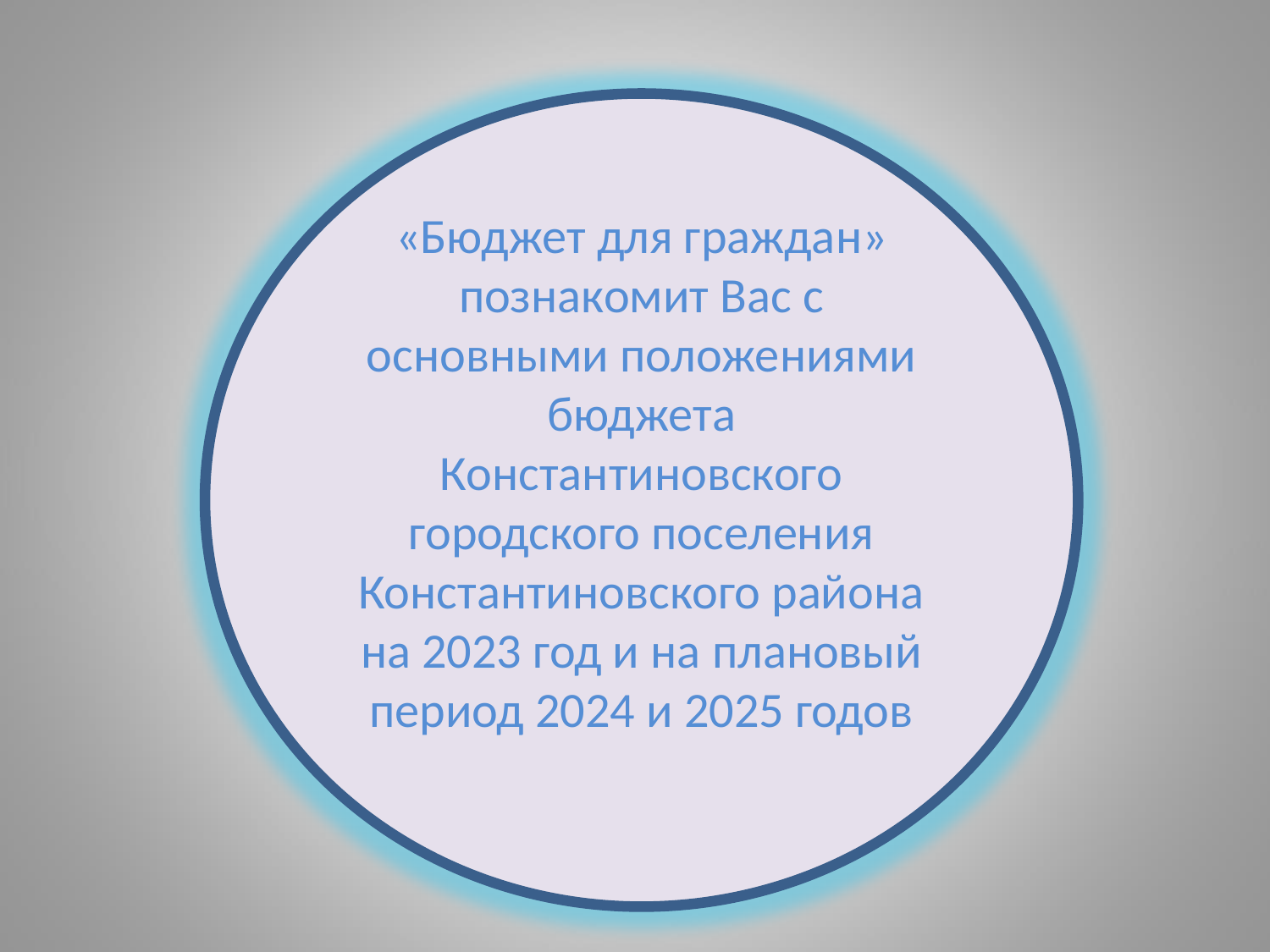

«Бюджет для граждан» познакомит Вас с основными положениями бюджета Константиновского городского поселения Константиновского района на 2023 год и на плановый период 2024 и 2025 годов